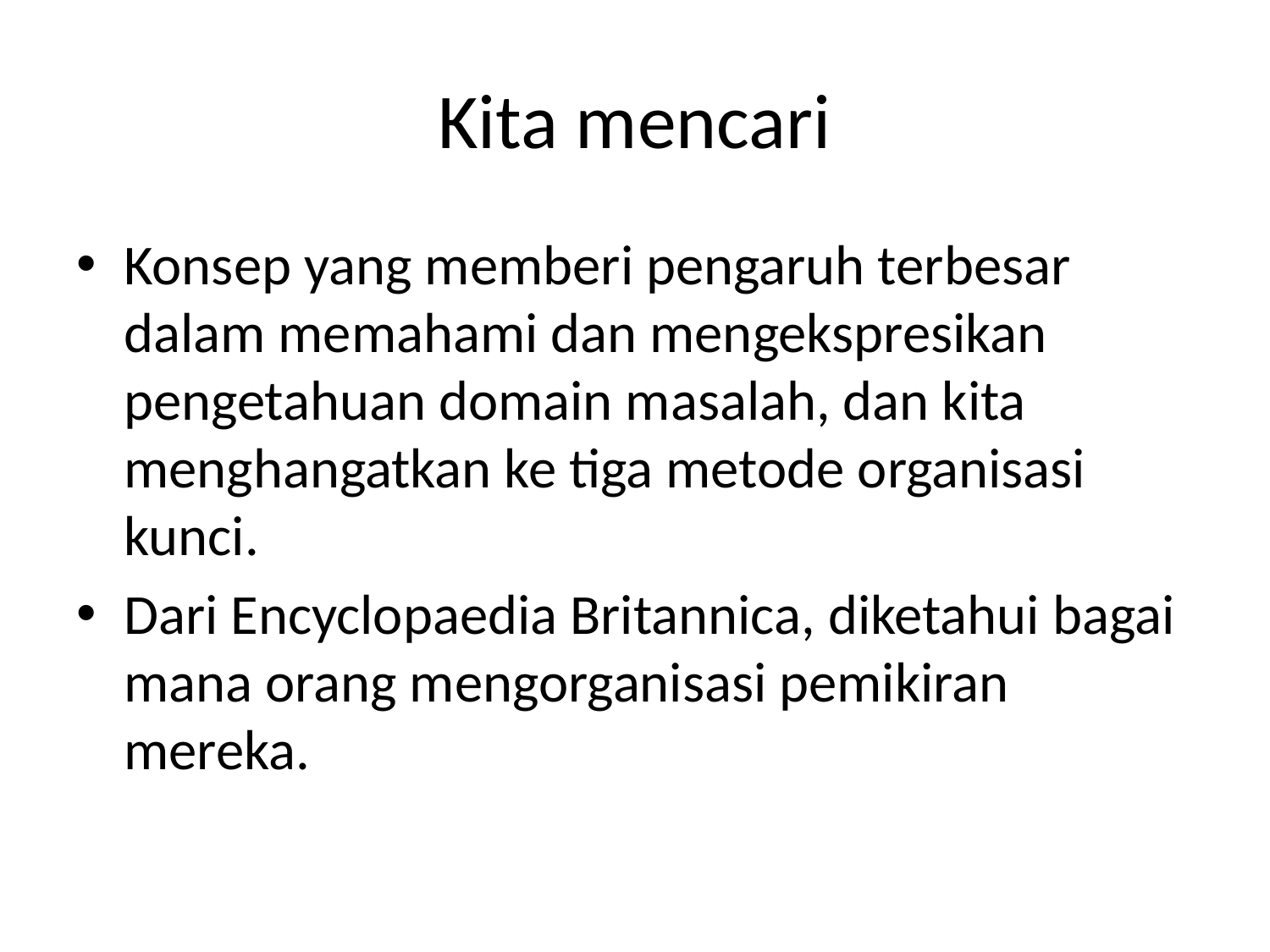

# Kita mencari
Konsep yang memberi pengaruh terbesar dalam memahami dan mengekspresikan pengetahuan domain masalah, dan kita menghangatkan ke tiga metode organisasi kunci.
Dari Encyclopaedia Britannica, diketahui bagai mana orang mengorganisasi pemikiran mereka.